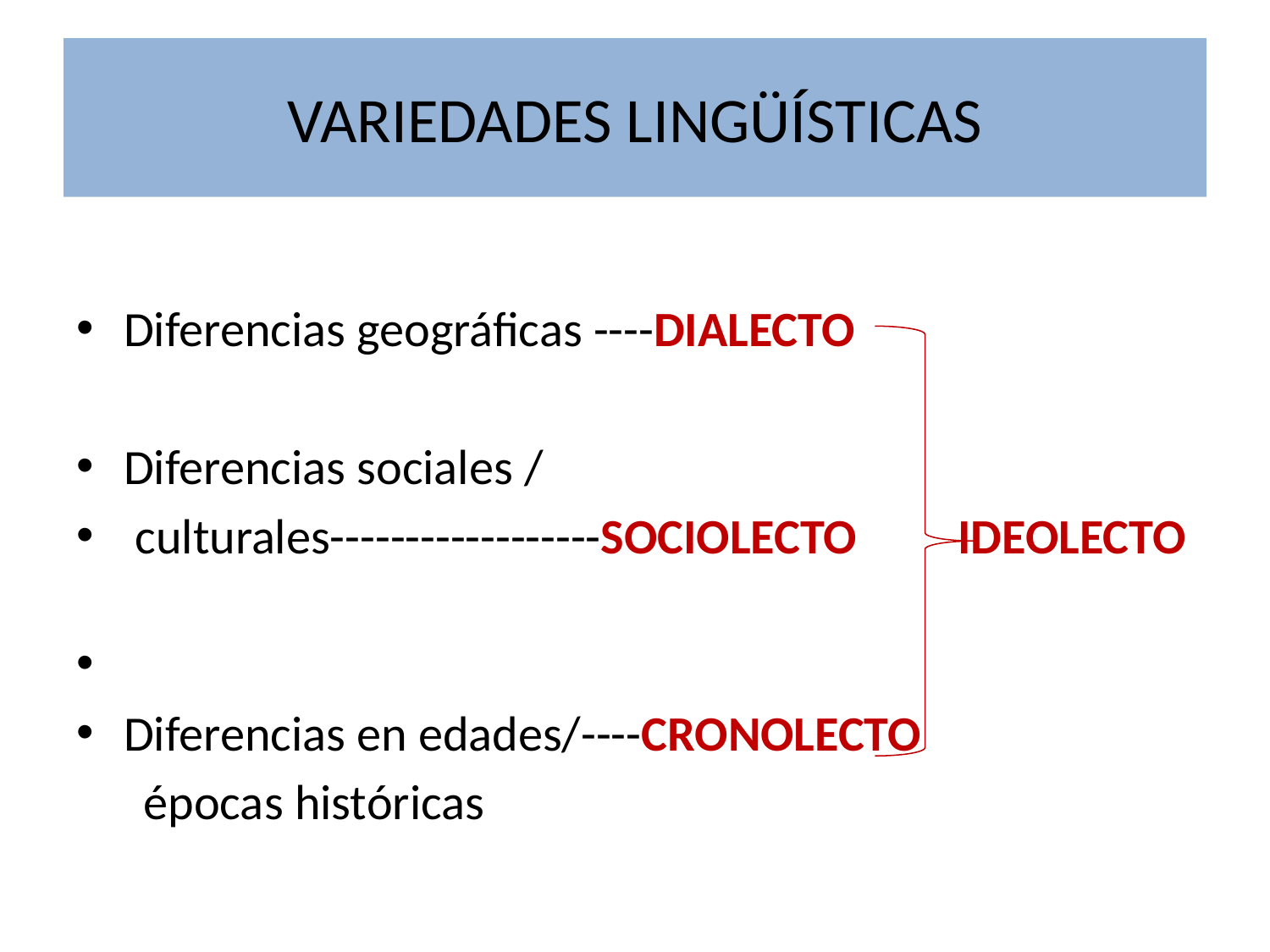

# VARIEDADES LINGÜÍSTICAS

Diferencias geográficas ----DIALECTO

Diferencias sociales /
 culturales------------------SOCIOLECTO         IDEOLECTO

Diferencias en edades/----CRONOLECTO
      épocas históricas